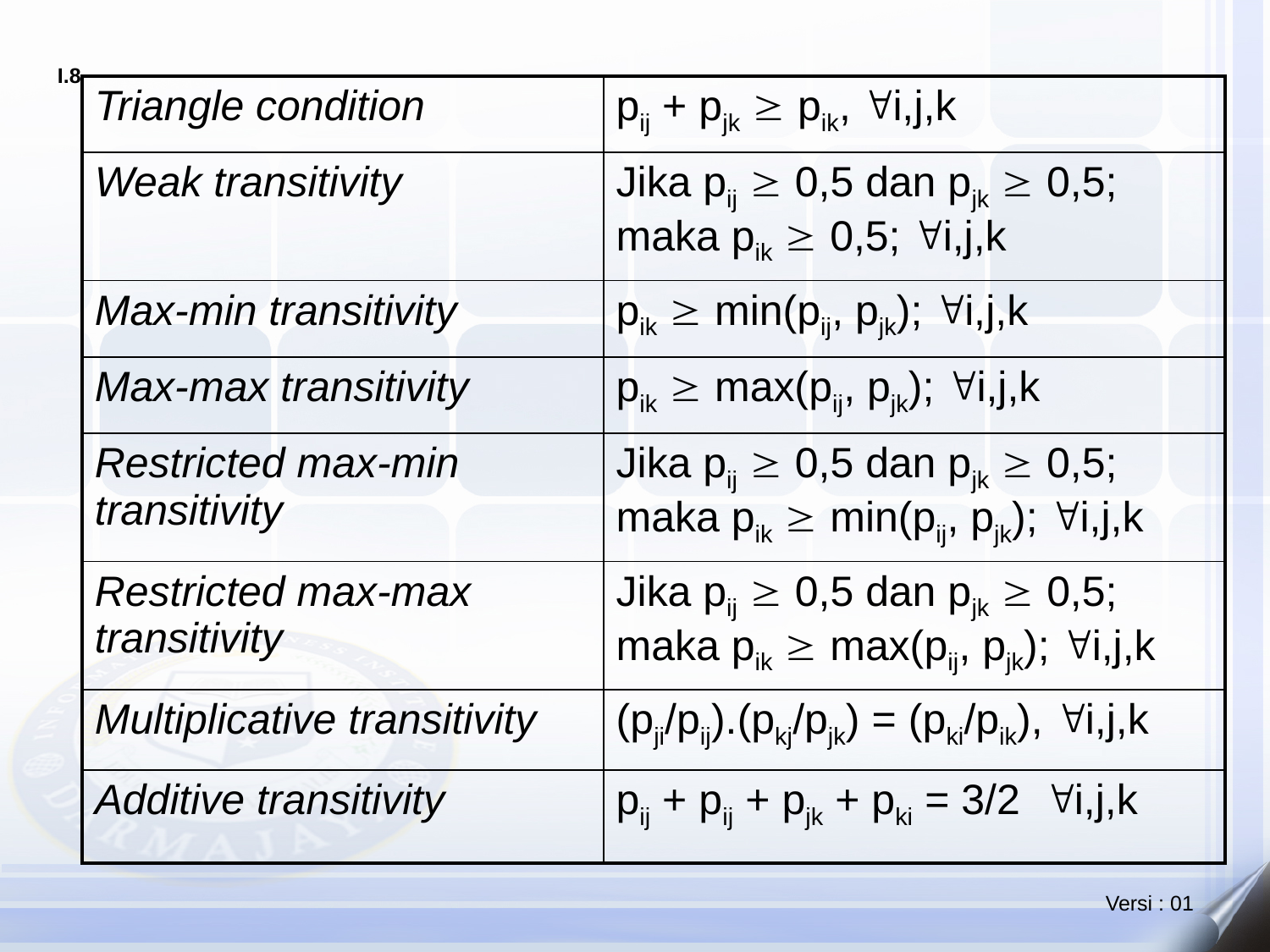

| Triangle condition | pij + pjk ≥ pik, ∀i,j,k |
| --- | --- |
| Weak transitivity | Jika pij ≥ 0,5 dan pjk ≥ 0,5; maka pik ≥ 0,5; ∀i,j,k |
| Max-min transitivity | pik ≥ min(pij, pjk); ∀i,j,k |
| Max-max transitivity | pik ≥ max(pij, pjk); ∀i,j,k |
| Restricted max-min transitivity | Jika pij ≥ 0,5 dan pjk ≥ 0,5; maka pik ≥ min(pij, pjk); ∀i,j,k |
| Restricted max-max transitivity | Jika pij ≥ 0,5 dan pjk ≥ 0,5; maka pik ≥ max(pij, pjk); ∀i,j,k |
| Multiplicative transitivity | (pji/pij).(pkj/pjk) = (pki/pik), ∀i,j,k |
| Additive transitivity | pij + pij + pjk + pki = 3/2 ∀i,j,k |